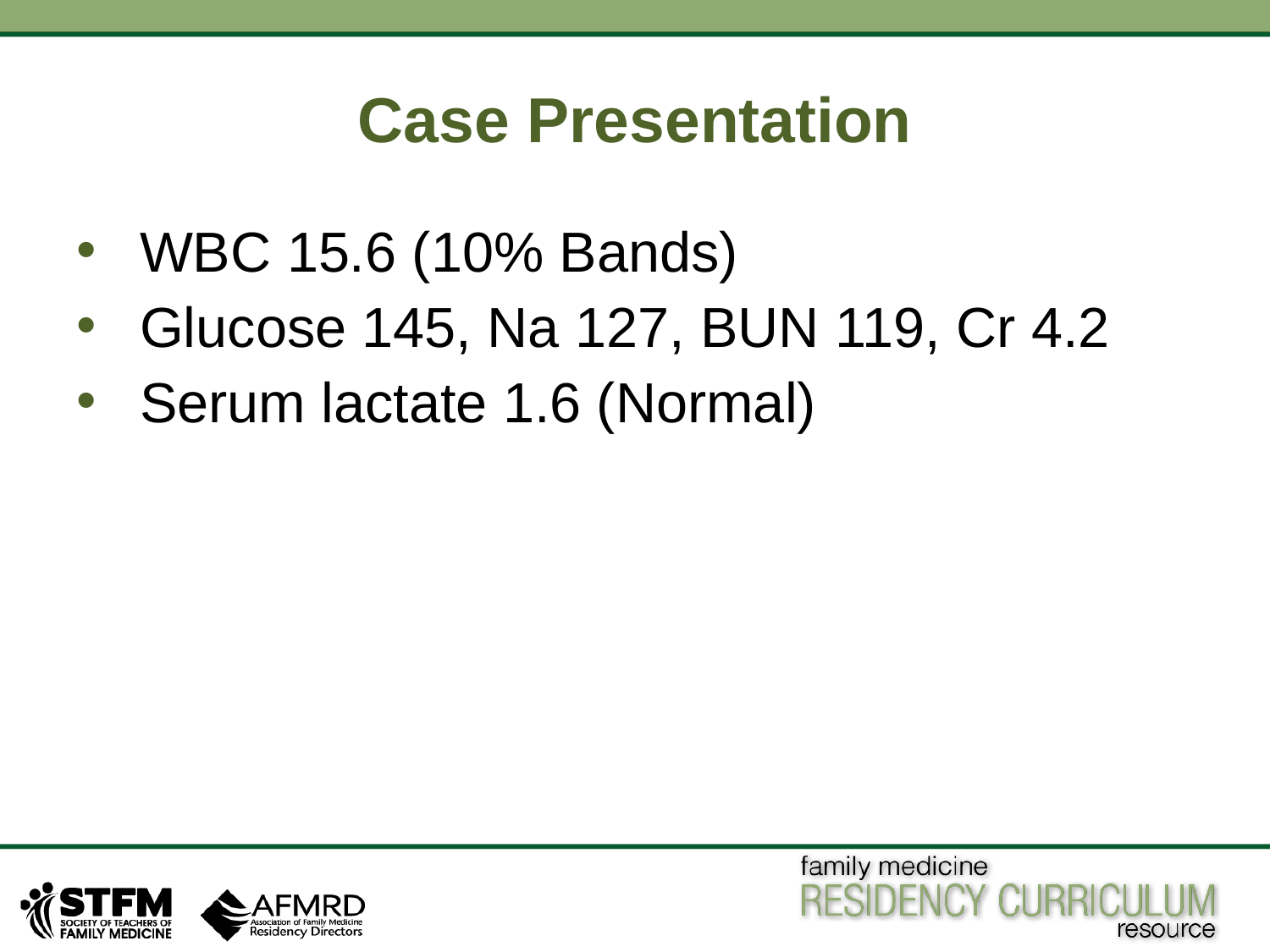

# Case Presentation
WBC 15.6 (10% Bands)
Glucose 145, Na 127, BUN 119, Cr 4.2
Serum lactate 1.6 (Normal)